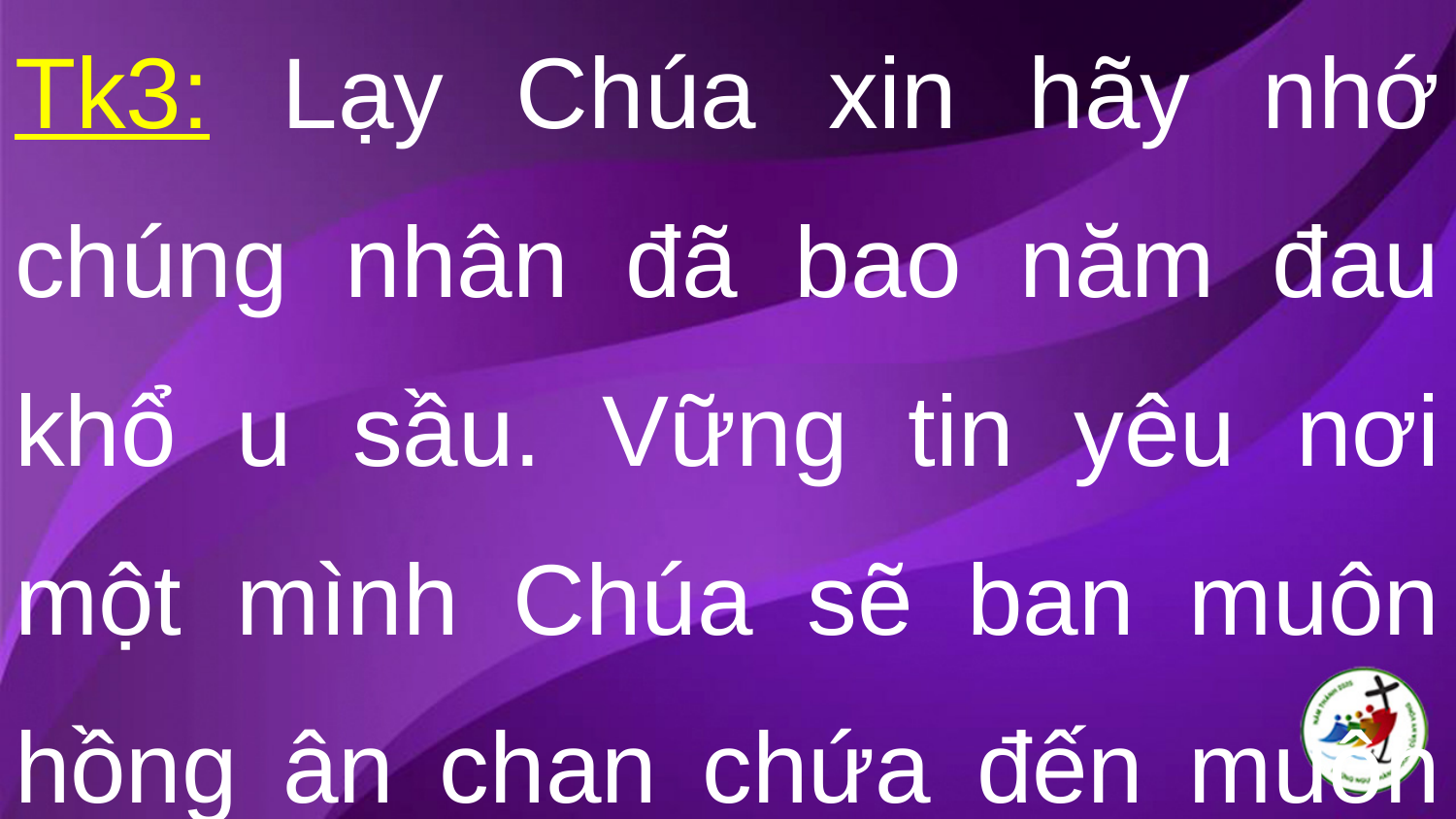

Tk3: Lạy Chúa xin hãy nhớ chúng nhân đã bao năm đau khổ u sầu. Vững tin yêu nơi một mình Chúa sẽ ban muôn hồng ân chan chứa đến muôn đời.